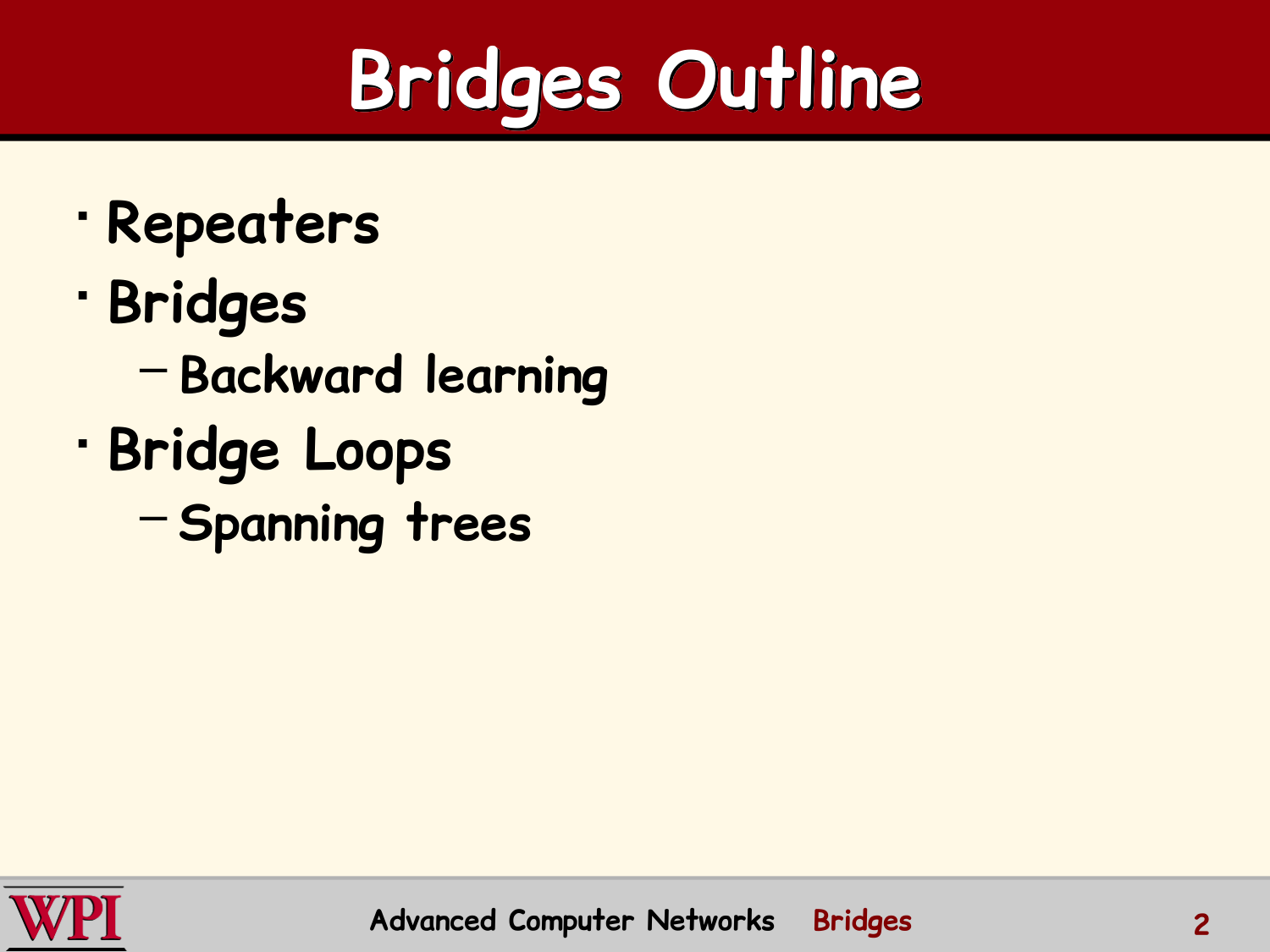

# Bridges Outline
Repeaters
Bridges
Backward learning
Bridge Loops
Spanning trees
Advanced Computer Networks   Bridges
2